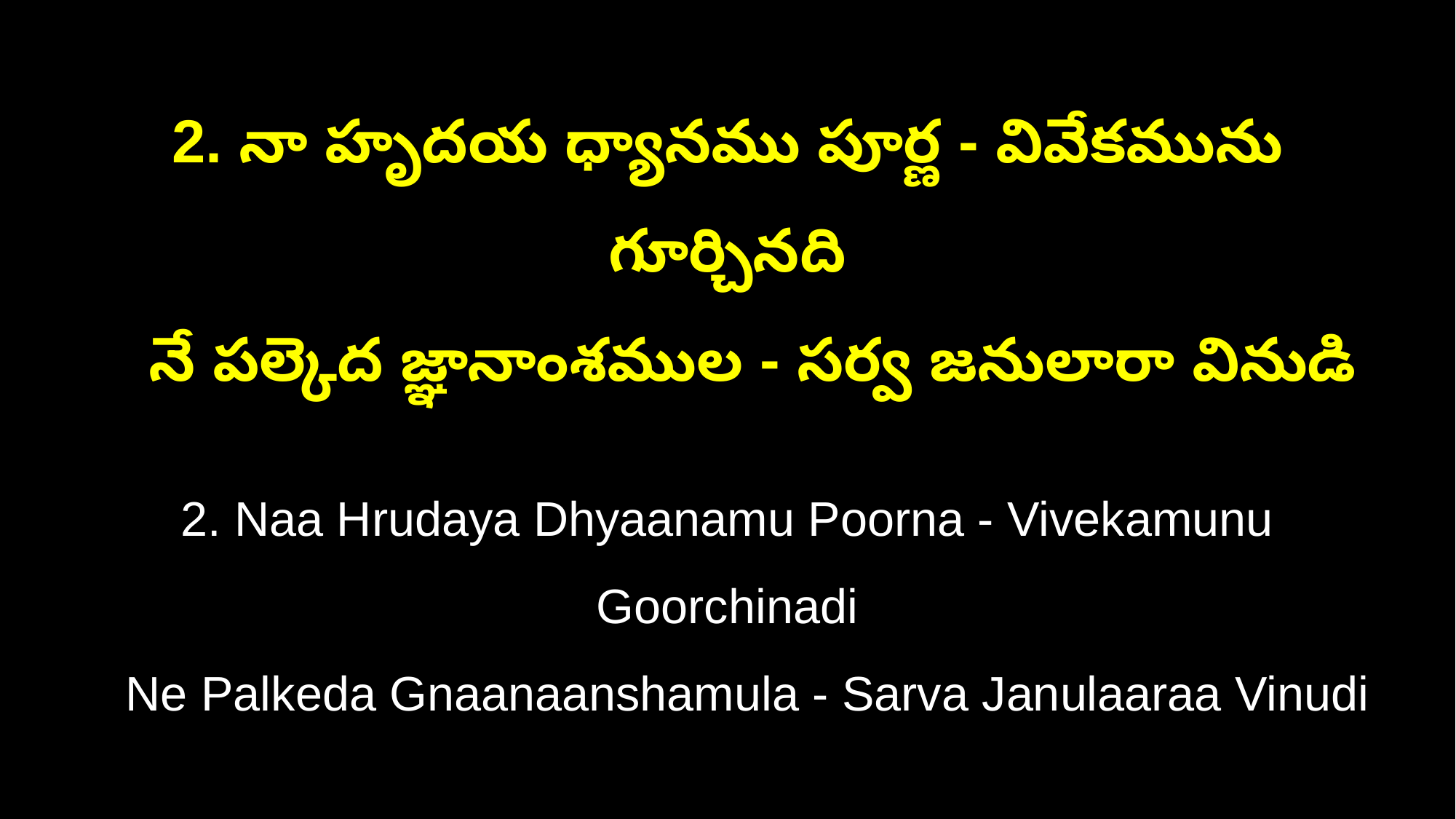

2. నా హృదయ ధ్యానము పూర్ణ - వివేకమును గూర్చినది
   నే పల్కెద జ్ఞానాంశముల - సర్వ జనులారా వినుడి
2. Naa Hrudaya Dhyaanamu Poorna - Vivekamunu Goorchinadi
   Ne Palkeda Gnaanaanshamula - Sarva Janulaaraa Vinudi